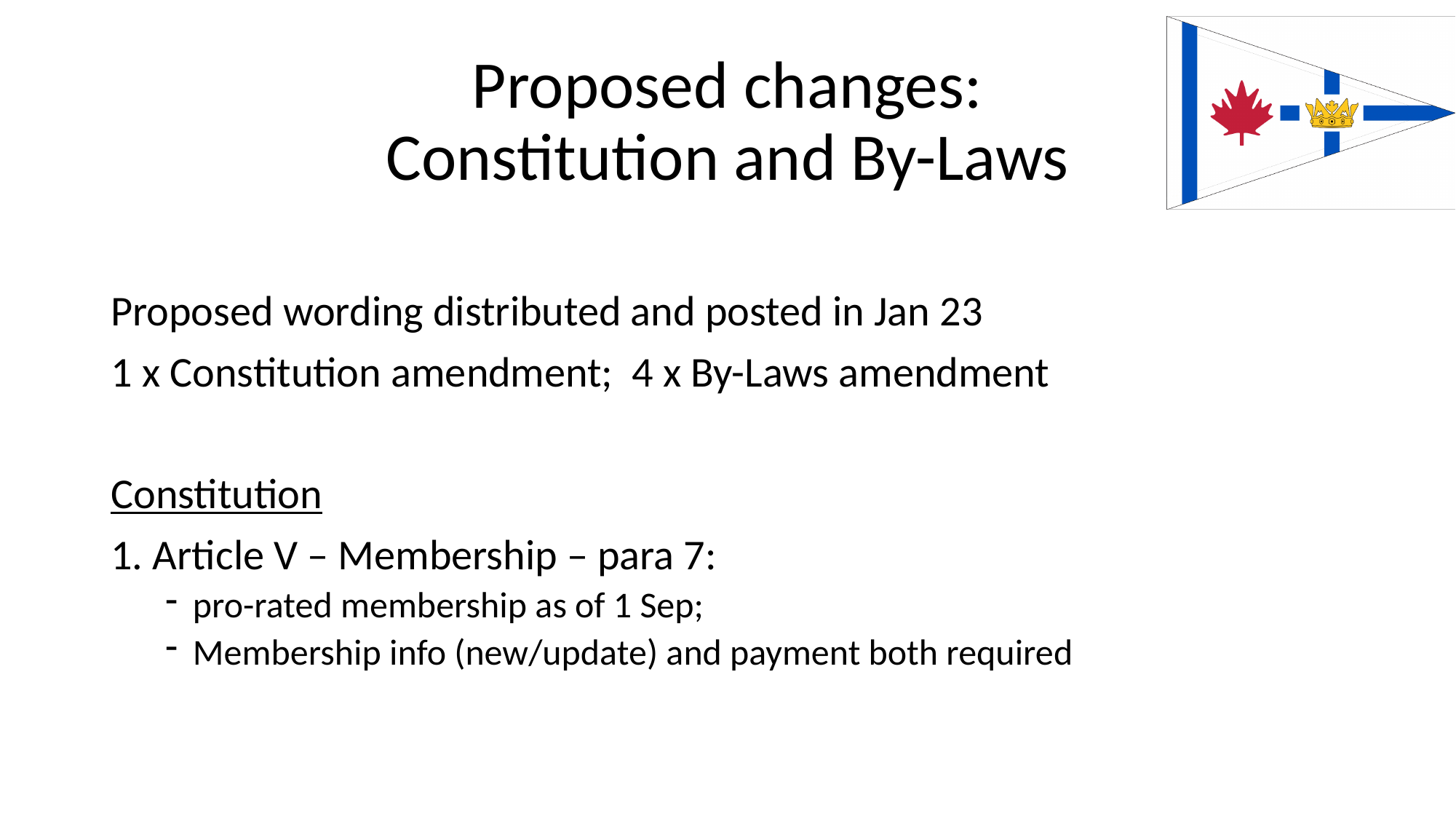

# Proposed changes: Constitution and By-Laws

Proposed wording distributed and posted in Jan 23
1 x Constitution amendment;  4 x By-Laws amendment

Constitution
1. Article V – Membership – para 7:
pro-rated membership as of 1 Sep;
Membership info (new/update) and payment both required